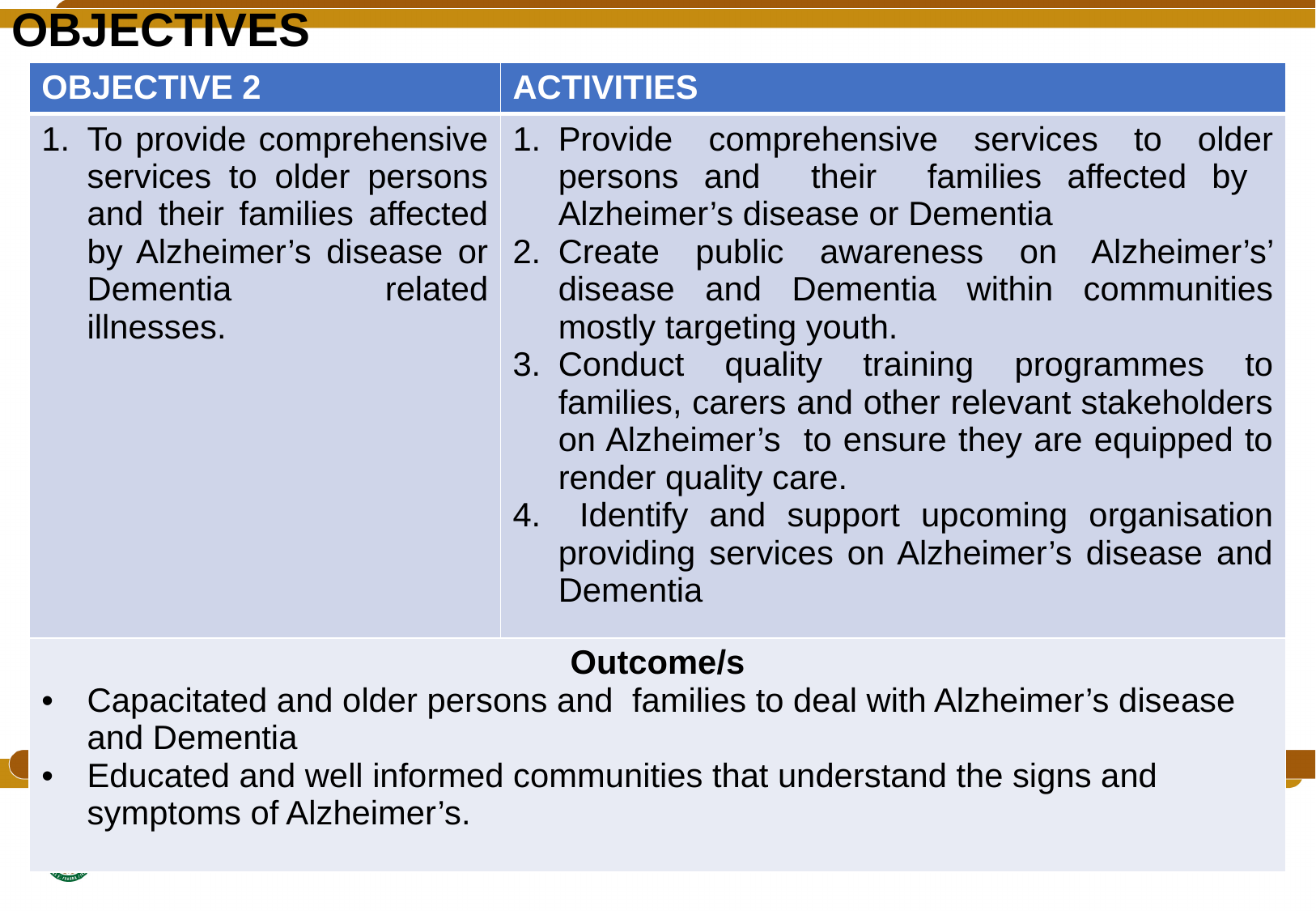

OBJECTIVES
| OBJECTIVE 2 | ACTIVITIES |
| --- | --- |
| To provide comprehensive services to older persons and their families affected by Alzheimer’s disease or Dementia related illnesses. | Provide comprehensive services to older persons and their families affected by Alzheimer’s disease or Dementia Create public awareness on Alzheimer’s’ disease and Dementia within communities mostly targeting youth. Conduct quality training programmes to families, carers and other relevant stakeholders on Alzheimer’s to ensure they are equipped to render quality care. Identify and support upcoming organisation providing services on Alzheimer’s disease and Dementia |
| Outcome/s Capacitated and older persons and families to deal with Alzheimer’s disease and Dementia Educated and well informed communities that understand the signs and symptoms of Alzheimer’s. |  |